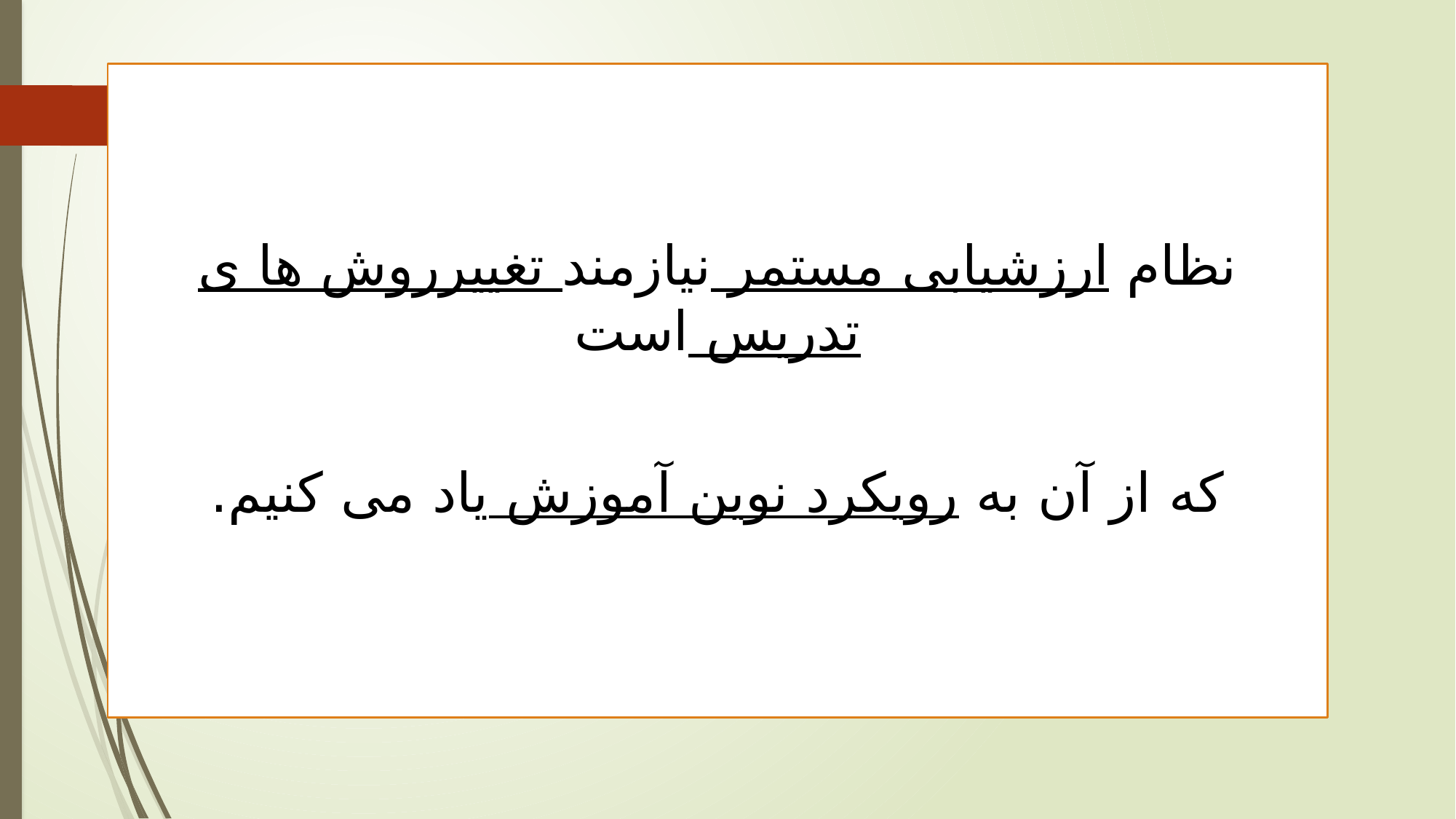

نظام ارزشیابی مستمر نیازمند تغییرروش ها ی تدریس است

که از آن به رویکرد نوین آموزش یاد می کنیم.